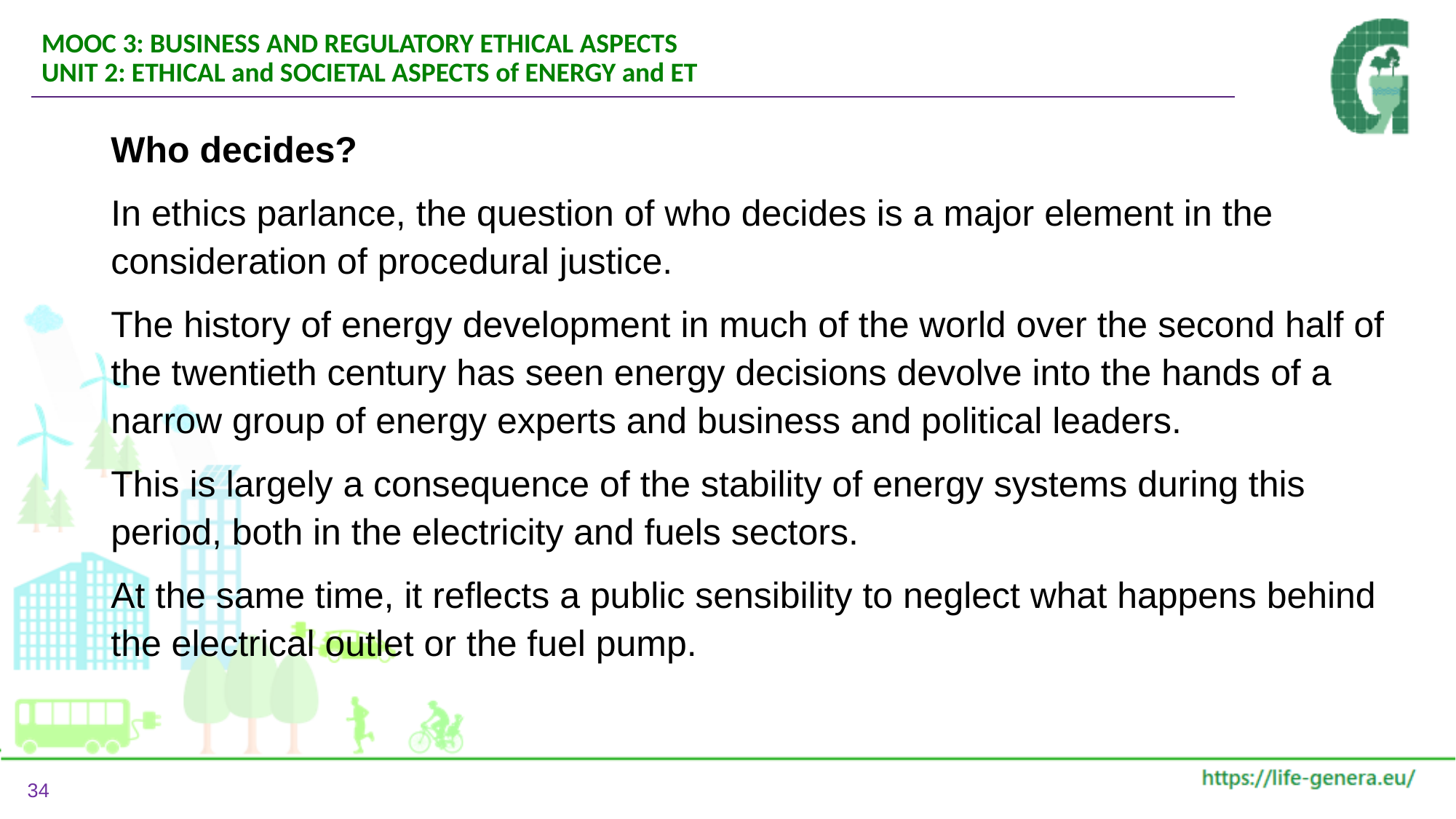

MOOC 3: BUSINESS AND REGULATORY ETHICAL ASPECTS
UNIT 2: ETHICAL and SOCIETAL ASPECTS of ENERGY and ET
Who decides?
In ethics parlance, the question of who decides is a major element in the consideration of procedural justice.
The history of energy development in much of the world over the second half of the twentieth century has seen energy decisions devolve into the hands of a narrow group of energy experts and business and political leaders.
This is largely a consequence of the stability of energy systems during this period, both in the electricity and fuels sectors.
At the same time, it reflects a public sensibility to neglect what happens behind the electrical outlet or the fuel pump.
34